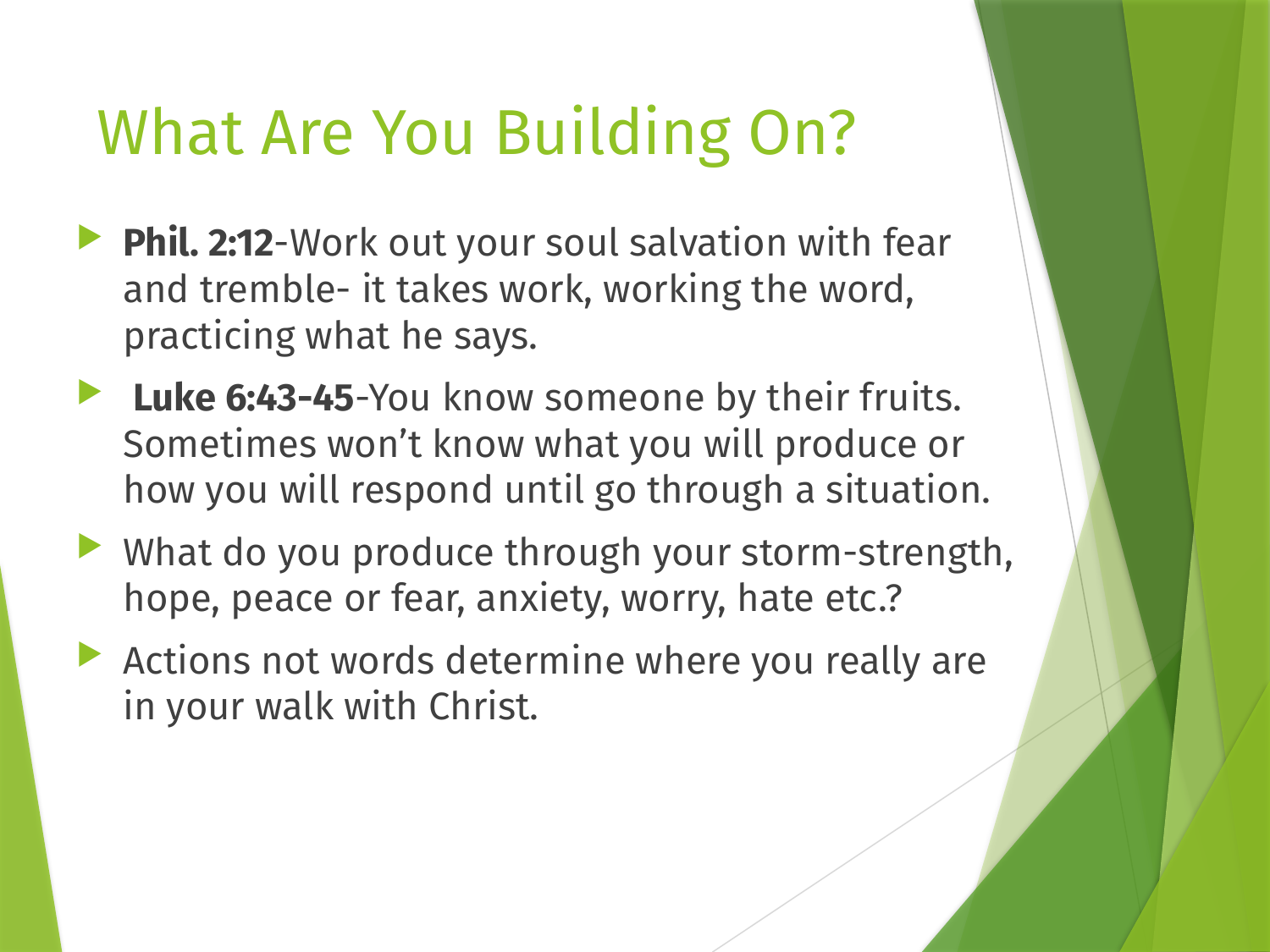

# What Are You Building On?
Phil. 2:12-Work out your soul salvation with fear and tremble- it takes work, working the word, practicing what he says.
 Luke 6:43-45-You know someone by their fruits. Sometimes won’t know what you will produce or how you will respond until go through a situation.
What do you produce through your storm-strength, hope, peace or fear, anxiety, worry, hate etc.?
Actions not words determine where you really are in your walk with Christ.